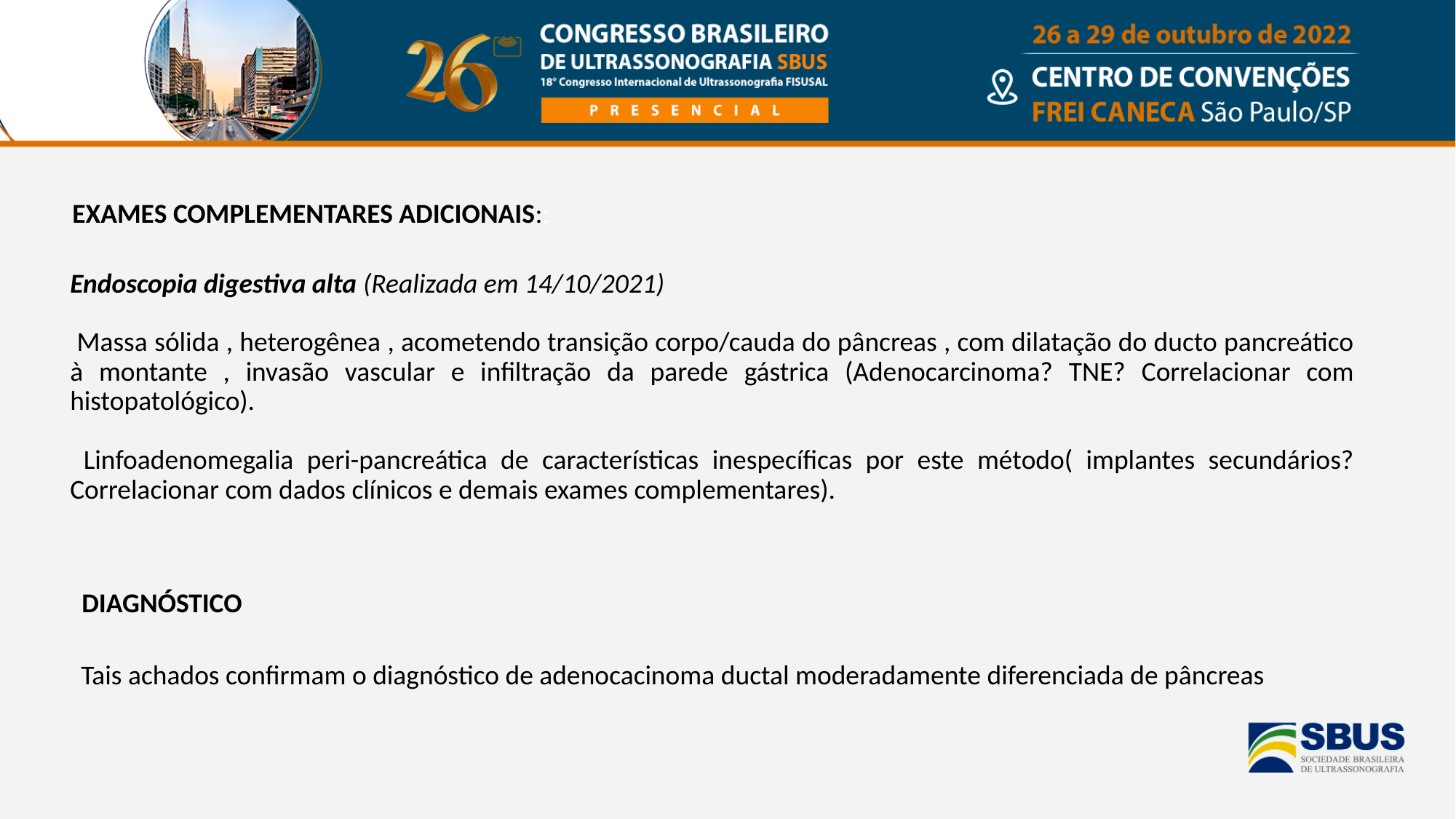

EXAMES COMPLEMENTARES ADICIONAIS::
Endoscopia digestiva alta (Realizada em 14/10/2021)

 Massa sólida , heterogênea , acometendo transição corpo/cauda do pâncreas , com dilatação do ducto pancreático à montante , invasão vascular e infiltração da parede gástrica (Adenocarcinoma? TNE? Correlacionar com histopatológico).

 Linfoadenomegalia peri-pancreática de características inespecíficas por este método( implantes secundários? Correlacionar com dados clínicos e demais exames complementares).
DIAGNÓSTICO
Tais achados confirmam o diagnóstico de adenocacinoma ductal moderadamente diferenciada de pâncreas